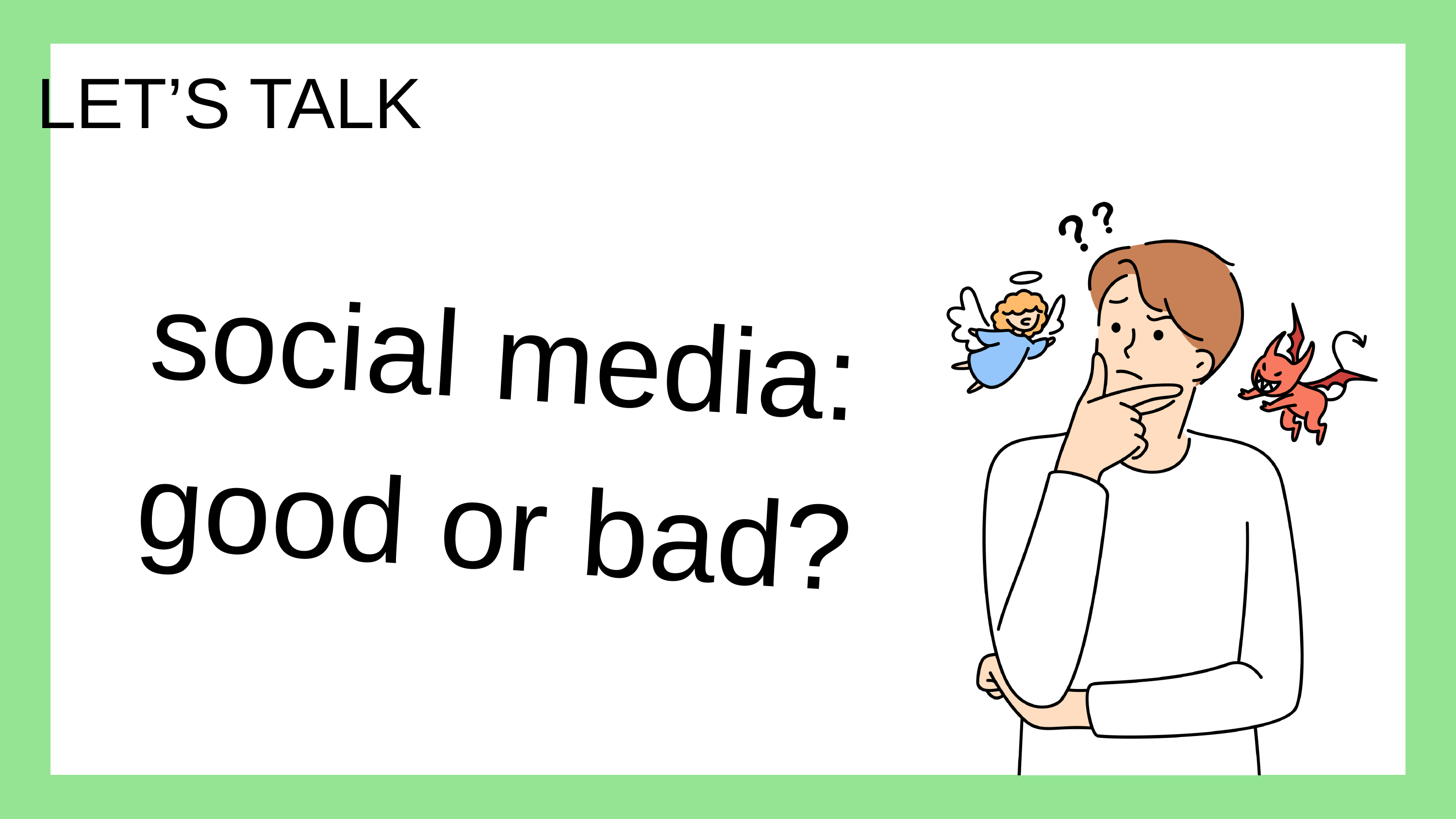

LET’S TALK

social media: good or bad?